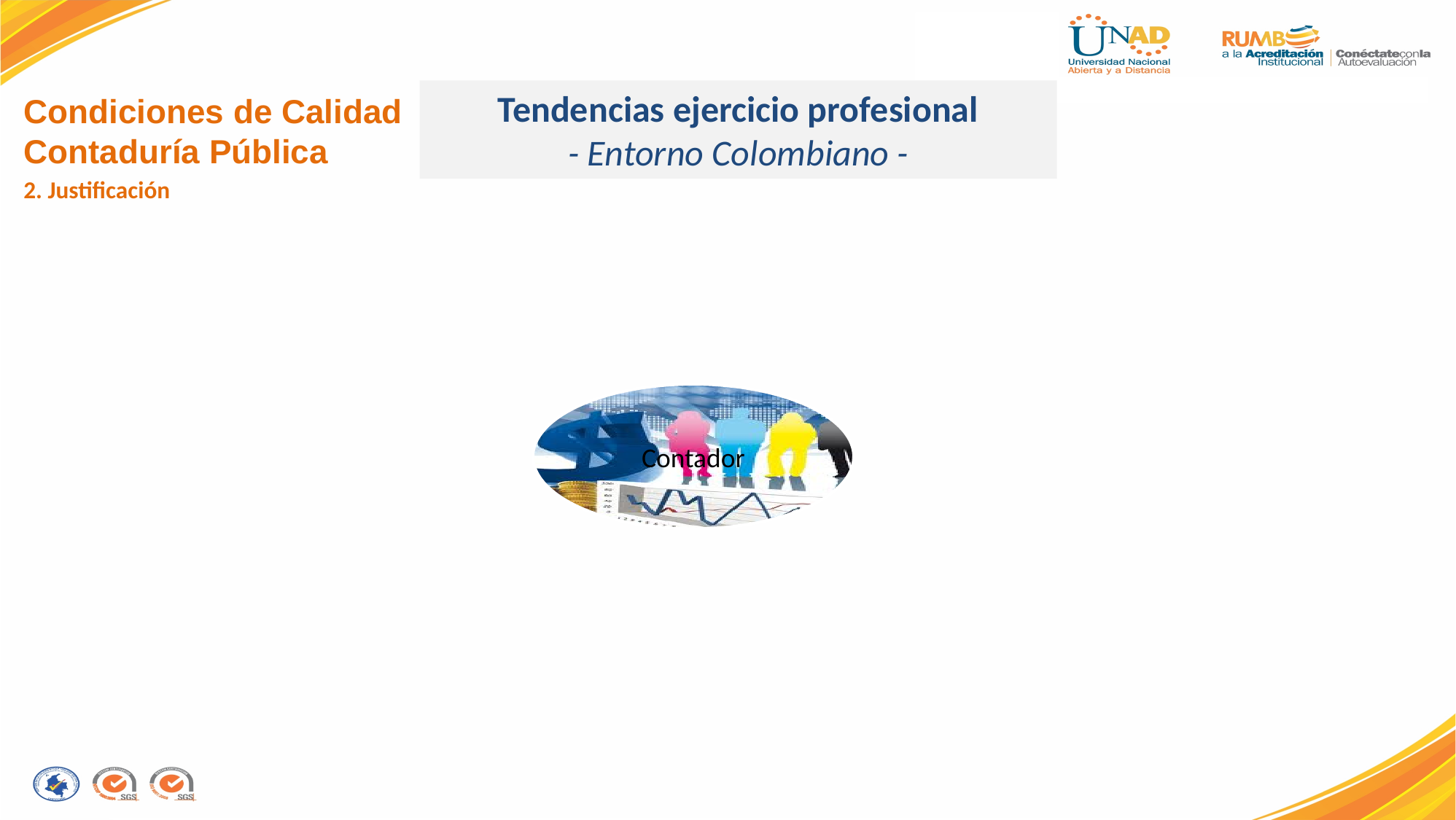

Condiciones de Calidad
Contaduría Pública
Tendencias ejercicio profesional
- Entorno Colombiano -
Contador
2. Justificación